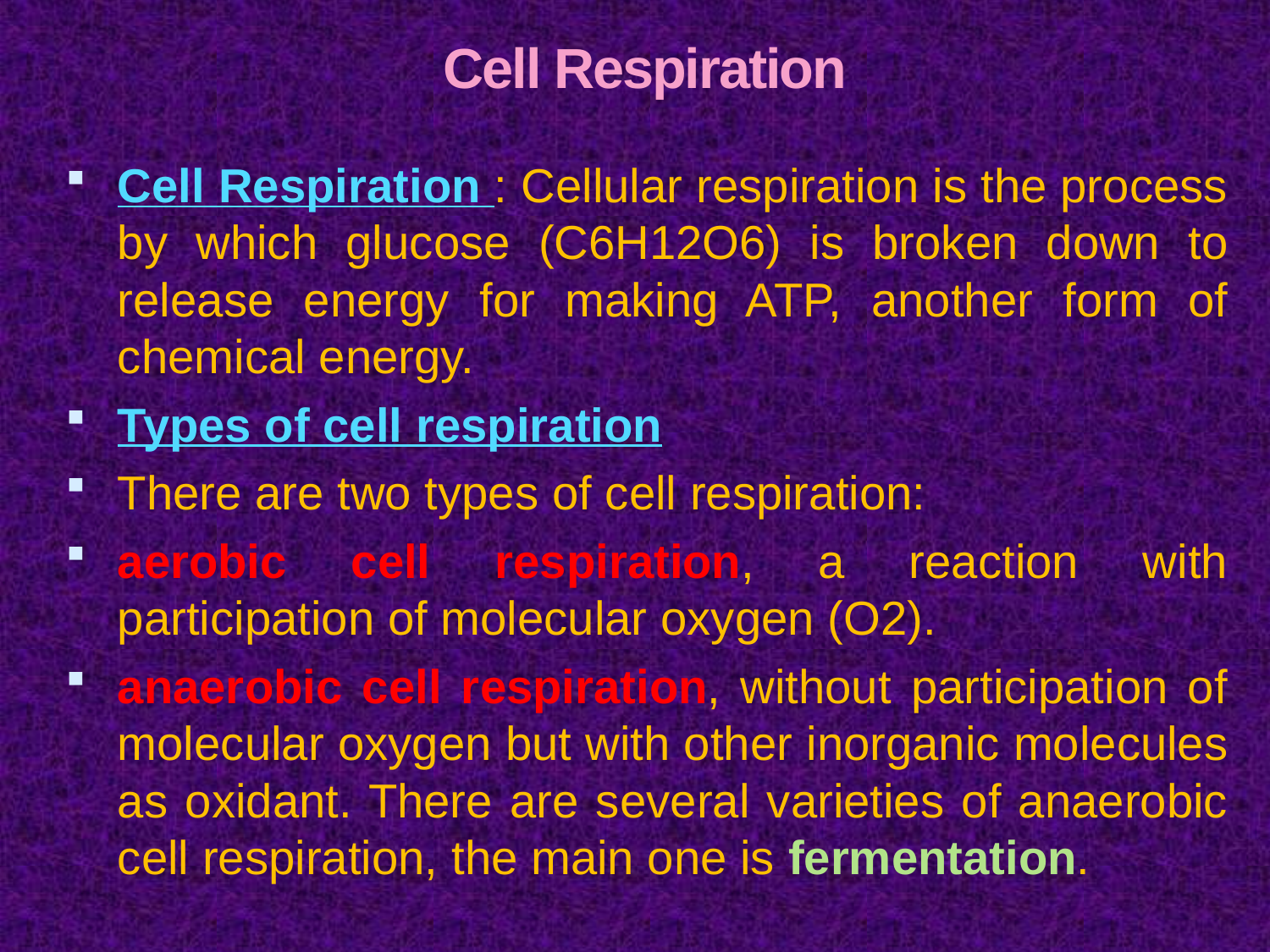

# Cell Respiration
Cell Respiration : Cellular respiration is the process by which glucose (C6H12O6) is broken down to release energy for making ATP, another form of chemical energy.
Types of cell respiration
There are two types of cell respiration:
aerobic cell respiration, a reaction with participation of molecular oxygen (O2).
anaerobic cell respiration, without participation of molecular oxygen but with other inorganic molecules as oxidant. There are several varieties of anaerobic cell respiration, the main one is fermentation.